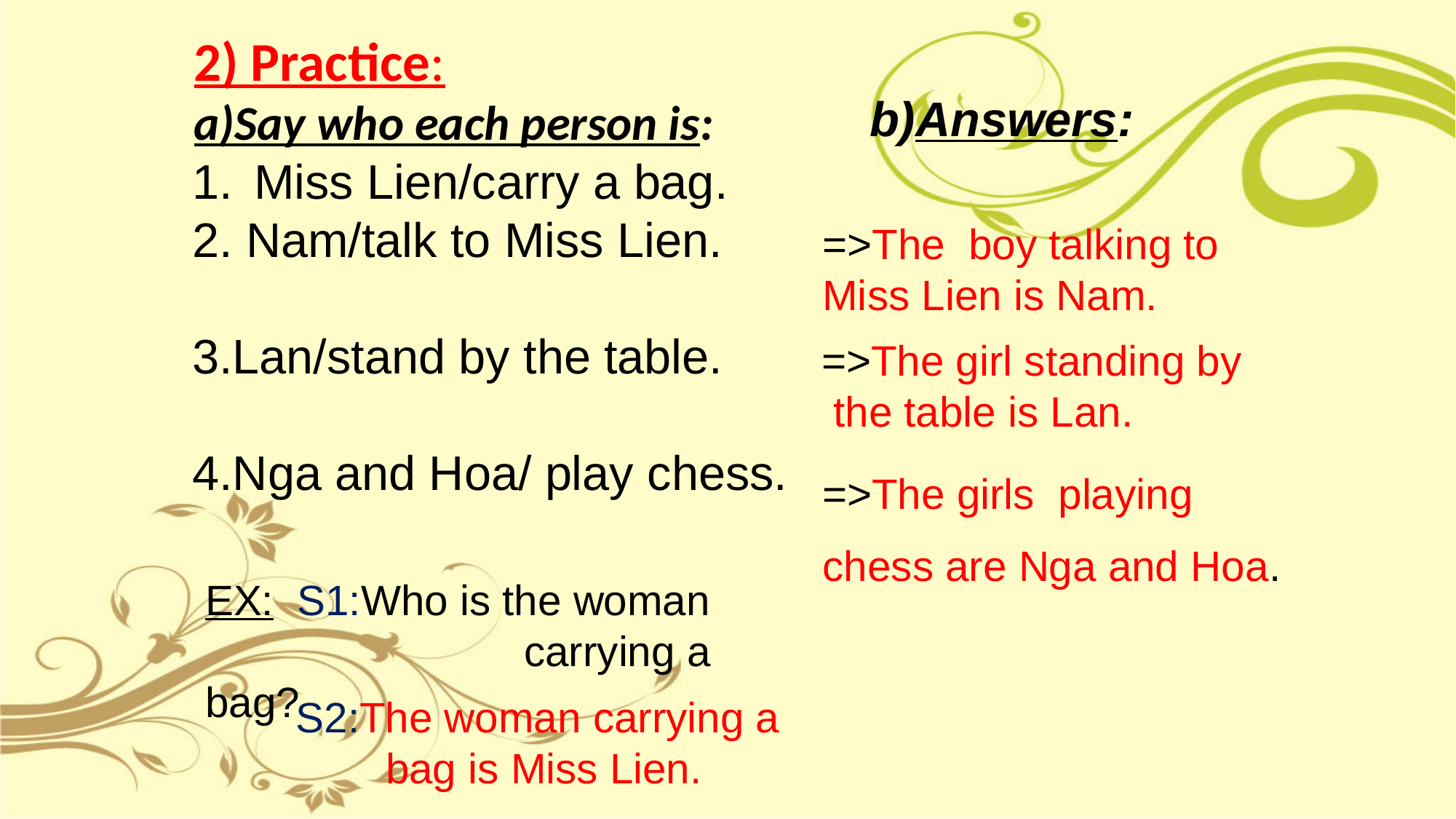

# 2) Practice: a)Say who each person is:
b)Answers:
Miss Lien/carry a bag.
2. Nam/talk to Miss Lien.

3.Lan/stand by the table.

4.Nga and Hoa/ play chess.
=>The  boy talking to      Miss Lien is Nam.
=>The girl standing by
 the table is Lan.
=>The girls  playing
chess are Nga and Hoa.
EX:  S1:Who is the woman                             carrying a bag?
S2:The woman carrying a
 bag is Miss Lien.